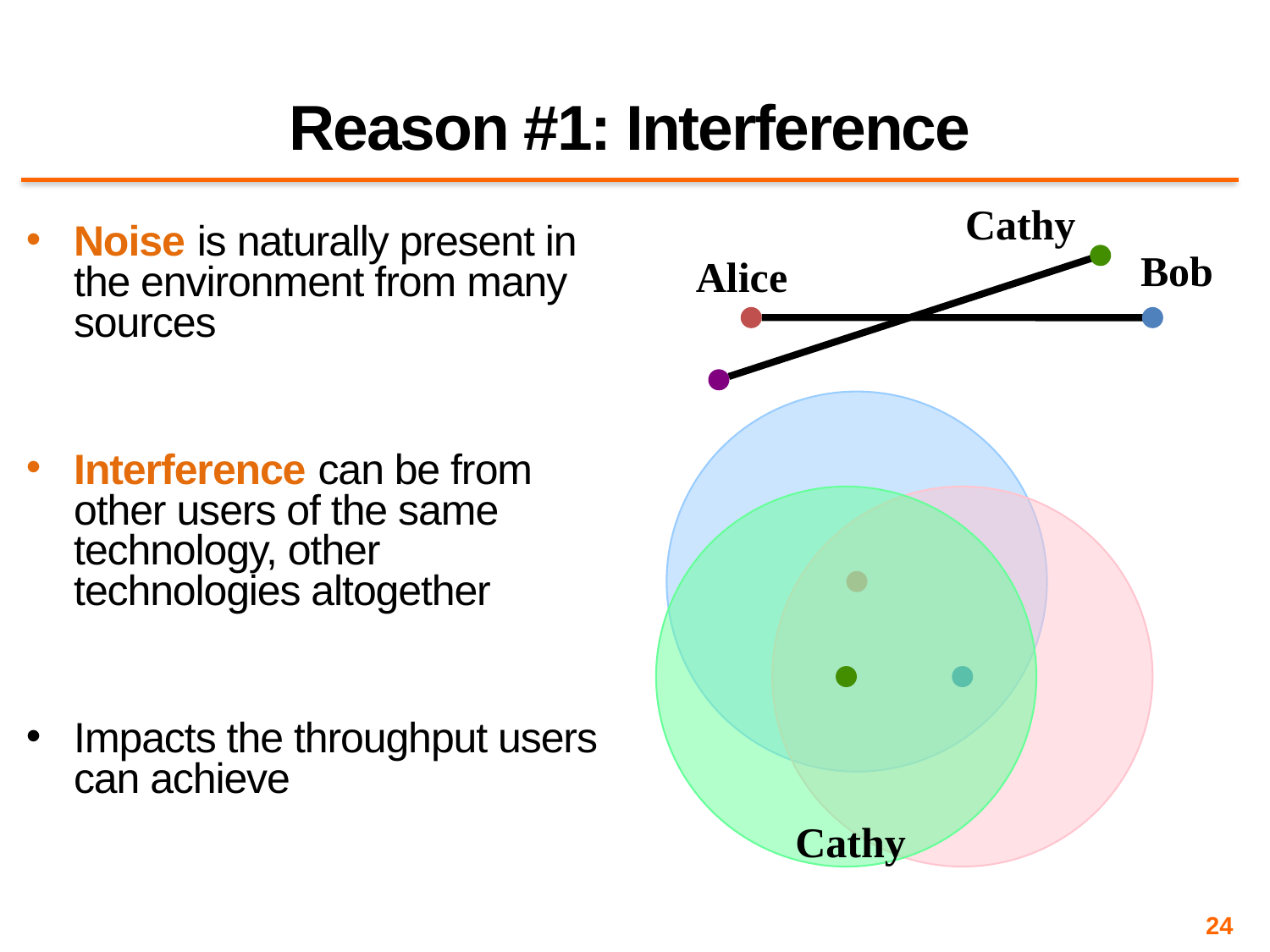

# Reason #1: Interference
Cathy
Noise is naturally present in the environment from many sources

Interference can be from other users of the same technology, other technologies altogether

Impacts the throughput users can achieve

Bob
Alice

Cathy
24